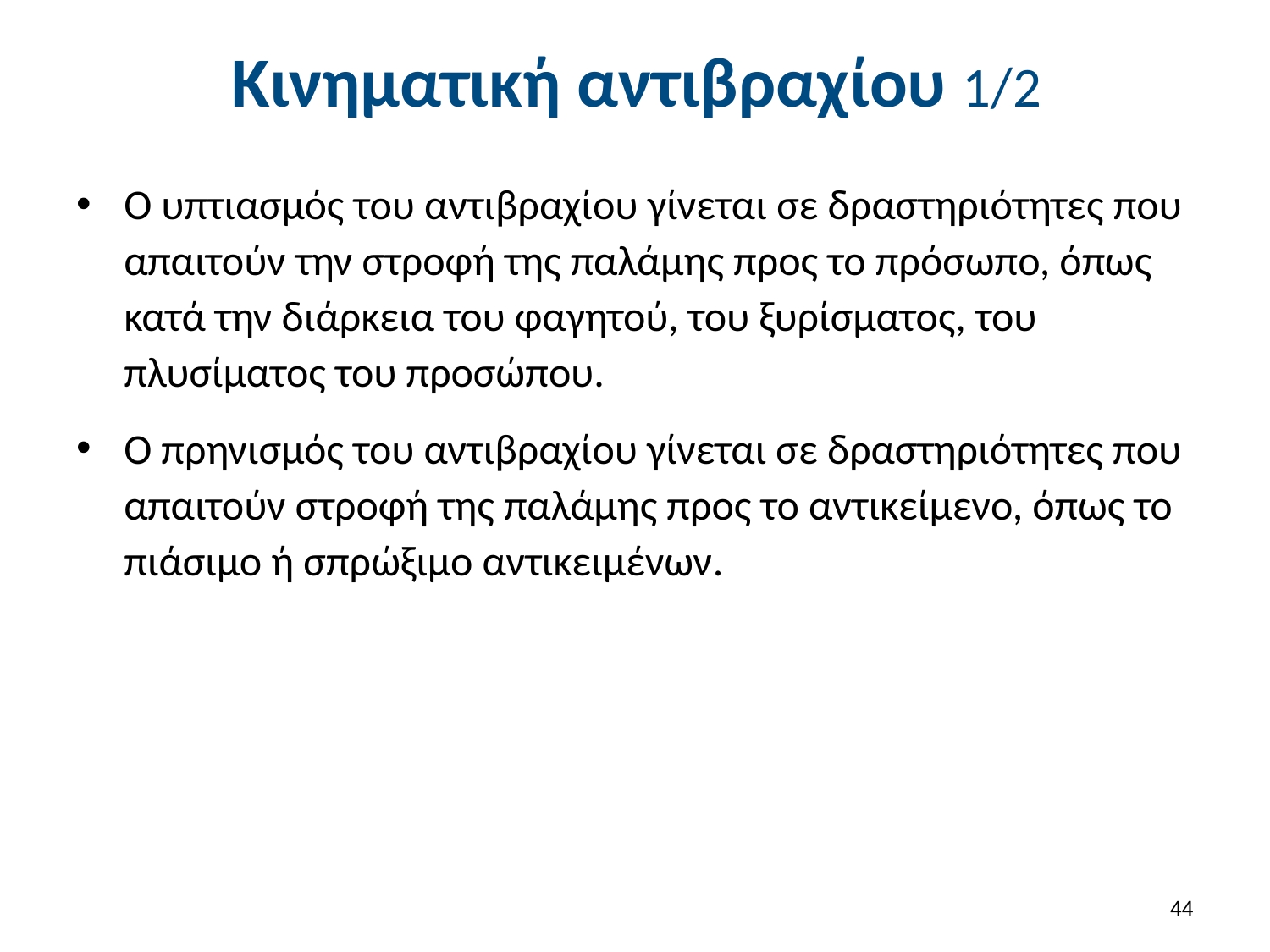

# Κινηματική αντιβραχίου 1/2
Ο υπτιασμός του αντιβραχίου γίνεται σε δραστηριότητες που απαιτούν την στροφή της παλάμης προς το πρόσωπο, όπως κατά την διάρκεια του φαγητού, του ξυρίσματος, του πλυσίματος του προσώπου.
Ο πρηνισμός του αντιβραχίου γίνεται σε δραστηριότητες που απαιτούν στροφή της παλάμης προς το αντικείμενο, όπως το πιάσιμο ή σπρώξιμο αντικειμένων.

44